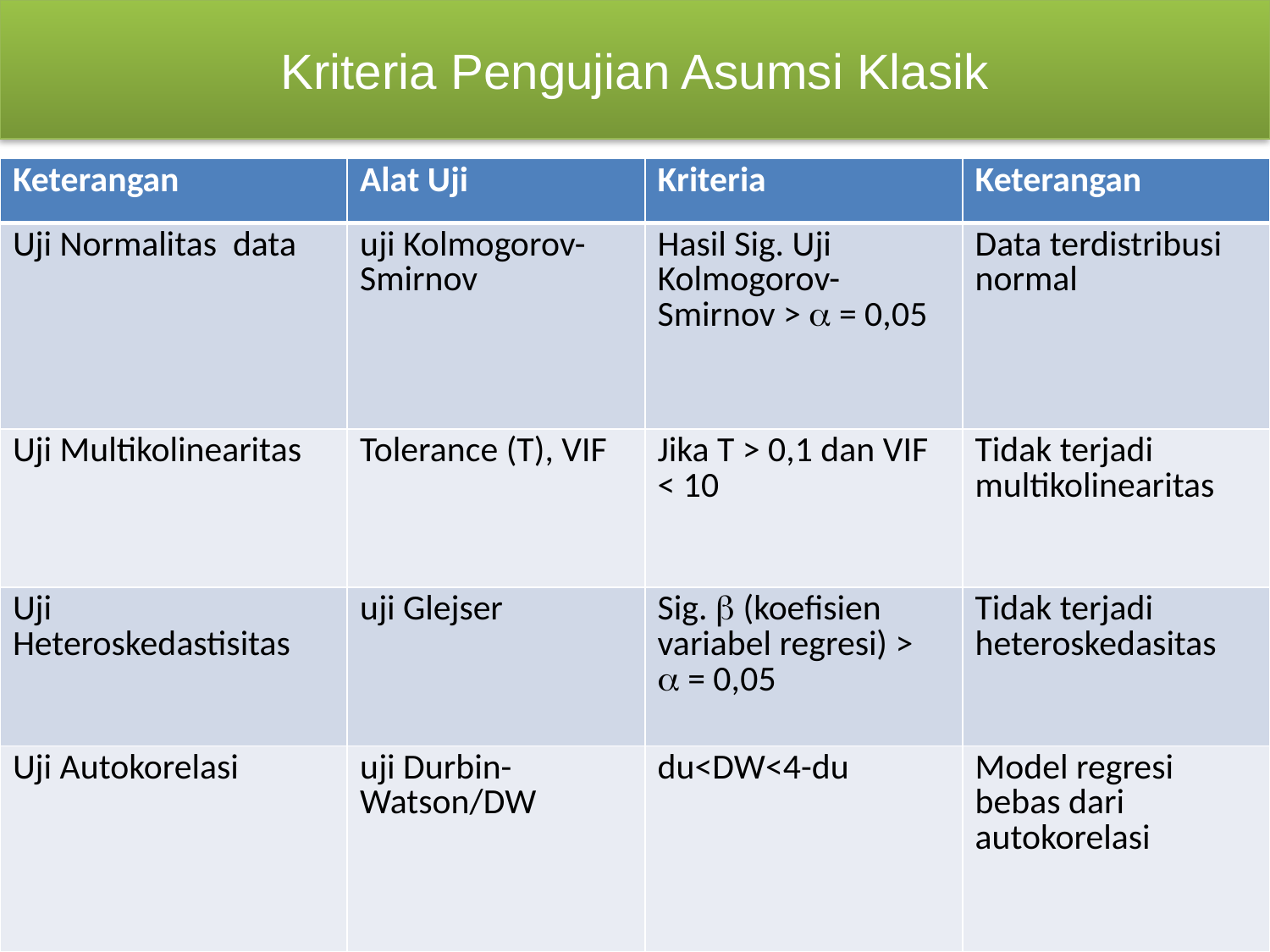

Kriteria Pengujian Asumsi Klasik
#
| Keterangan | Alat Uji | Kriteria | Keterangan |
| --- | --- | --- | --- |
| Uji Normalitas data | uji Kolmogorov-Smirnov | Hasil Sig. Uji Kolmogorov-Smirnov > α = 0,05 | Data terdistribusi normal |
| Uji Multikolinearitas | Tolerance (T), VIF | Jika T > 0,1 dan VIF < 10 | Tidak terjadi multikolinearitas |
| Uji Heteroskedastisitas | uji Glejser | Sig. β (koefisien variabel regresi) > α = 0,05 | Tidak terjadi heteroskedasitas |
| Uji Autokorelasi | uji Durbin-Watson/DW | du<DW<4-du | Model regresi bebas dari autokorelasi |